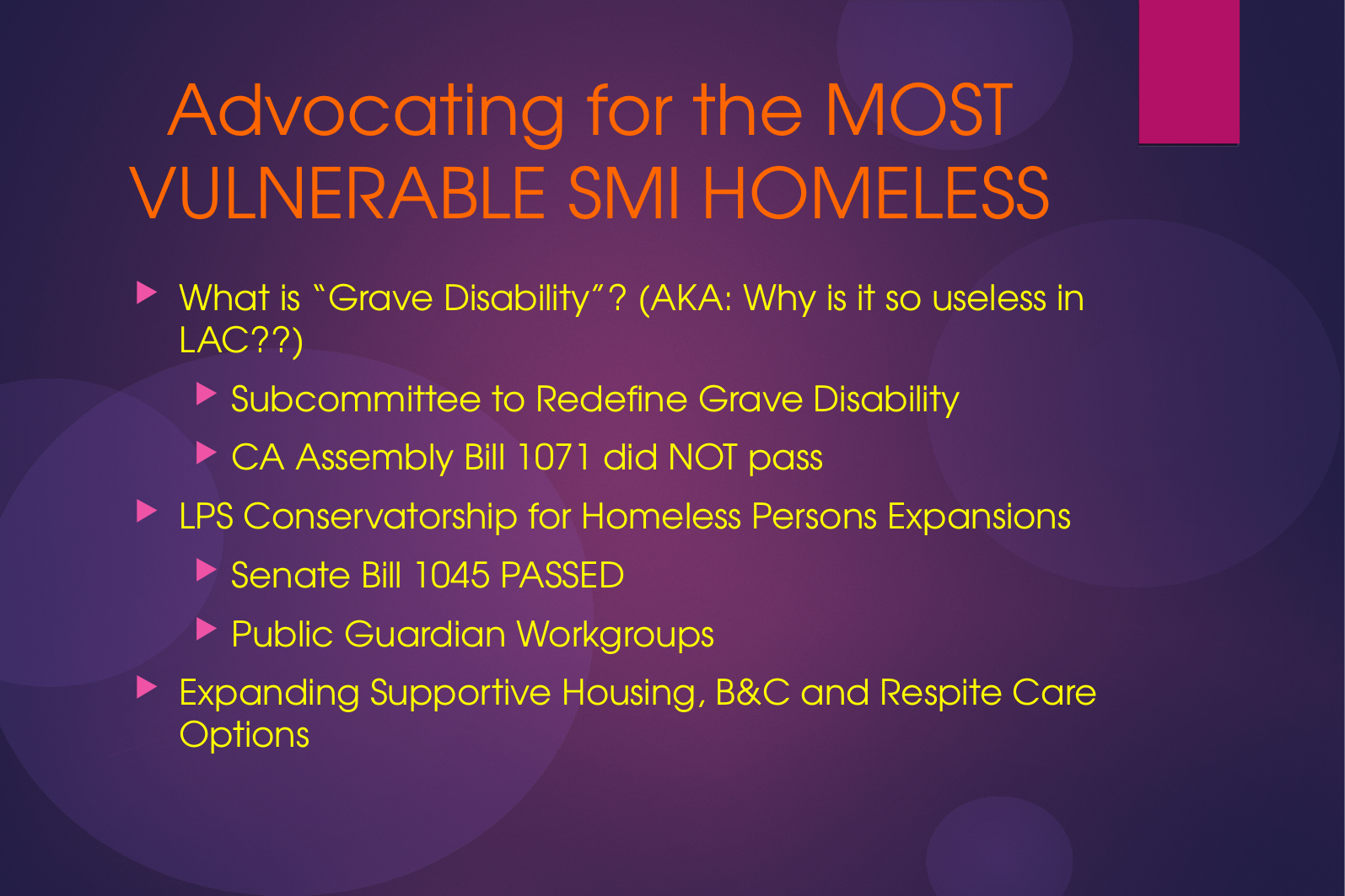

# Advocating for the MOST VULNERABLE SMI HOMELESS
What is “Grave Disability”? (AKA: Why is it so useless in LAC??)
Subcommittee to Redefine Grave Disability
CA Assembly Bill 1071 did NOT pass
LPS Conservatorship for Homeless Persons Expansions
Senate Bill 1045 PASSED
Public Guardian Workgroups
Expanding Supportive Housing, B&C and Respite Care Options